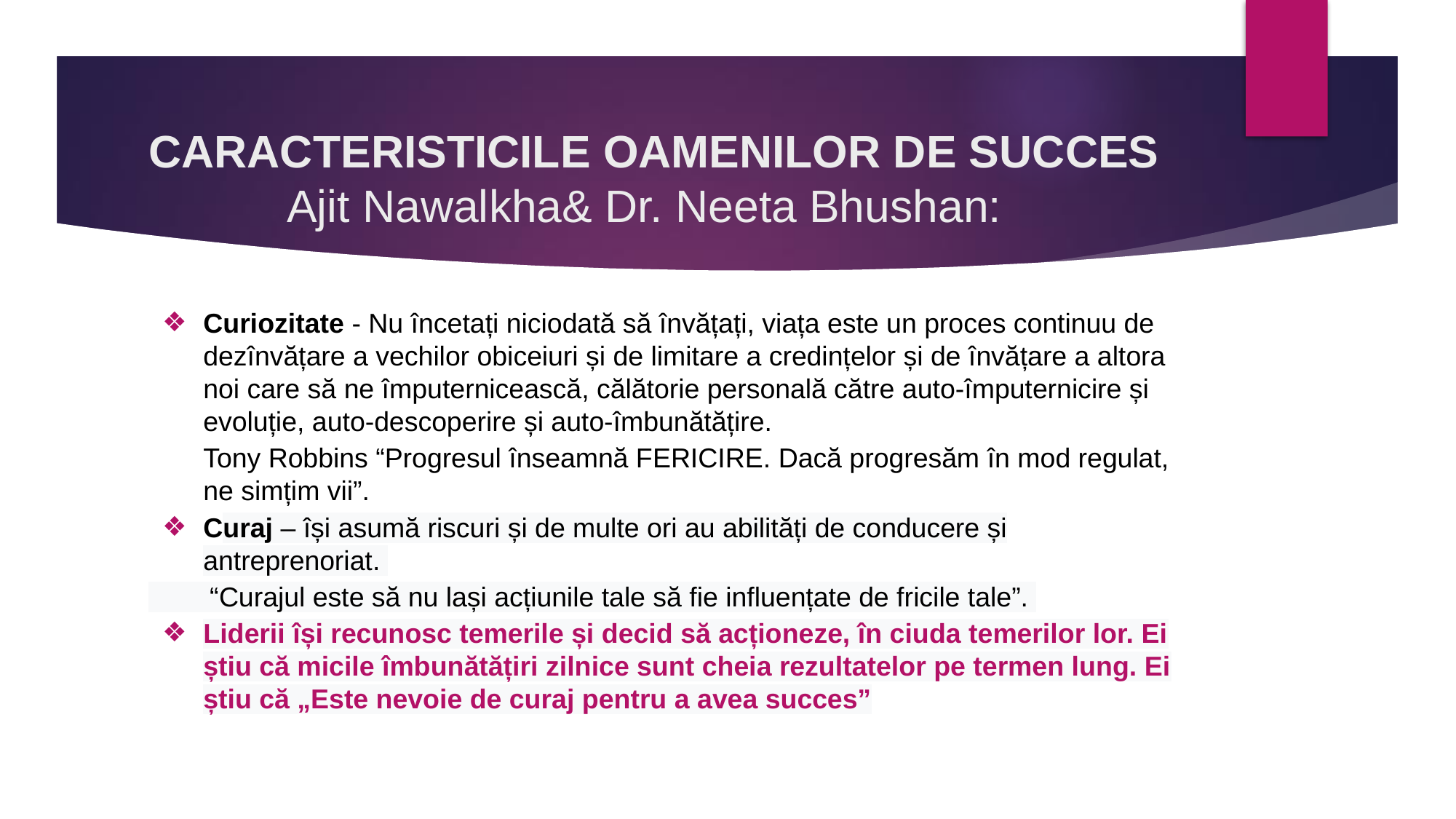

# CARACTERISTICILE OAMENILOR DE SUCCES
           Ajit Nawalkha& Dr. Neeta Bhushan:

Curiozitate - Nu încetați niciodată să învățați, viața este un proces continuu de dezînvățare a vechilor obiceiuri și de limitare a credințelor și de învățare a altora noi care să ne împuternicească, călătorie personală către auto-împuternicire și evoluție, auto-descoperire și auto-îmbunătățire.
Tony Robbins “Progresul înseamnă FERICIRE. Dacă progresăm în mod regulat, ne simțim vii”.
Curaj – își asumă riscuri și de multe ori au abilități de conducere și antreprenoriat.
        “Curajul este să nu lași acțiunile tale să fie influențate de fricile tale”.
Liderii își recunosc temerile și decid să acționeze, în ciuda temerilor lor. Ei știu că micile îmbunătățiri zilnice sunt cheia rezultatelor pe termen lung. Ei știu că „Este nevoie de curaj pentru a avea succes”